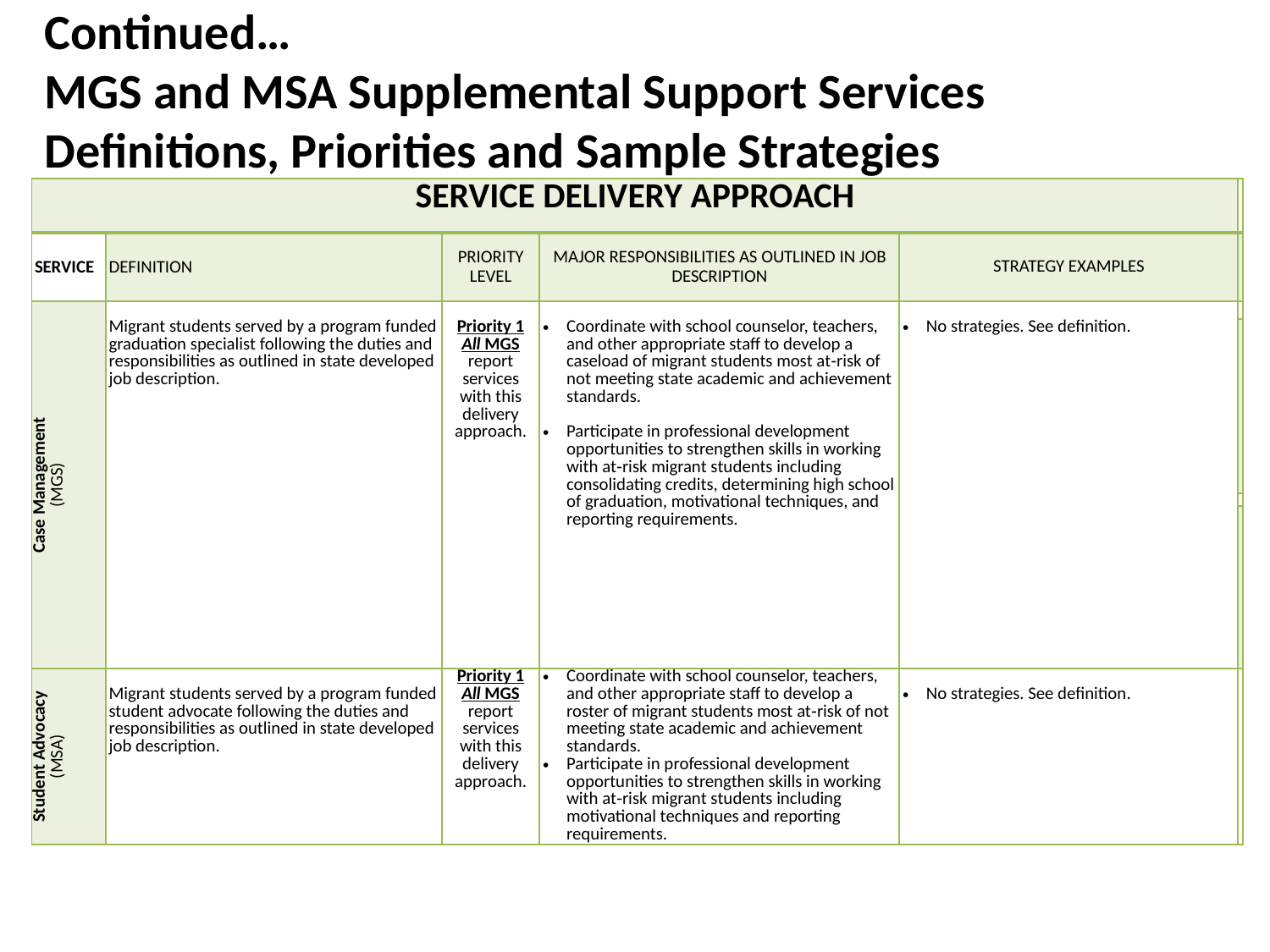

# Continued… MGS and MSA Supplemental Support Services Definitions, Priorities and Sample Strategies
| SERVICE DELIVERY APPROACH |  |  |  |  |  |
| --- | --- | --- | --- | --- | --- |
| SERVICE | DEFINITION | PRIORITY LEVEL | MAJOR RESPONSIBILITIES AS OUTLINED IN JOB DESCRIPTION | STRATEGY EXAMPLES |  |
| Case Management (MGS) | Migrant students served by a program funded graduation specialist following the duties and responsibilities as outlined in state developed job description. | Priority 1 All MGS report services with this delivery approach. | Coordinate with school counselor, teachers, and other appropriate staff to develop a caseload of migrant students most at‐risk of not meeting state academic and achievement standards. Participate in professional development opportunities to strengthen skills in working with at‐risk migrant students including consolidating credits, determining high school of graduation, motivational techniques, and reporting requirements. | No strategies. See definition. |  |
|  |  |  |  |  |  |
|  |  |  |  |  |  |
|  |  |  |  |  |  |
| Student Advocacy (MSA) | Migrant students served by a program funded student advocate following the duties and responsibilities as outlined in state developed job description. | Priority 1 All MGS report services with this delivery approach. | Coordinate with school counselor, teachers, and other appropriate staff to develop a roster of migrant students most at‐risk of not meeting state academic and achievement standards. Participate in professional development opportunities to strengthen skills in working with at‐risk migrant students including motivational techniques and reporting requirements. | No strategies. See definition. |  |